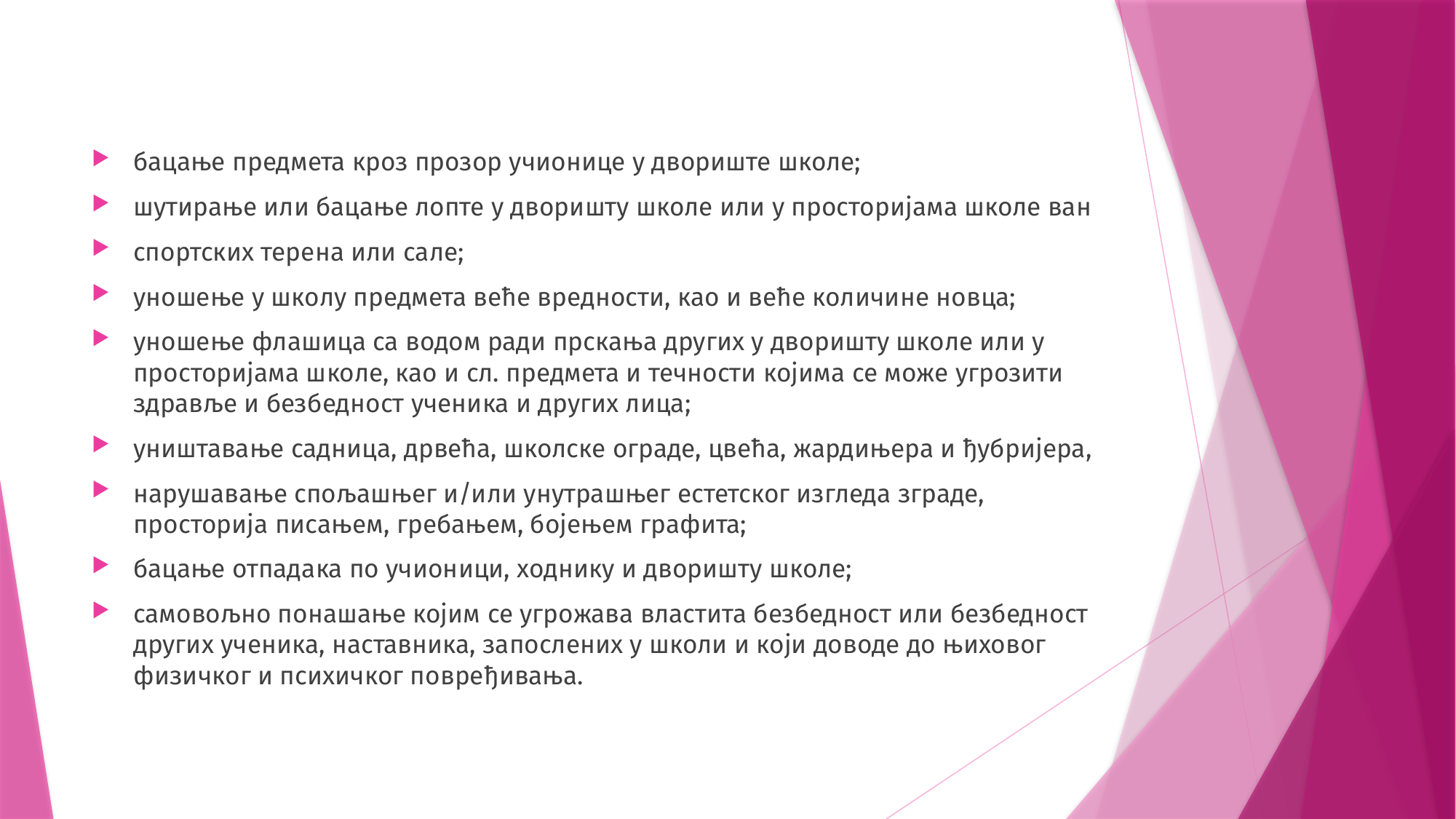

бацање предмета кроз прозор учионице у двориште школе;
шутирање или бацање лопте у дворишту школе или у просторијама школе ван
спортских терена или сале;
уношење у школу предмета веће вредности, као и веће количине новца;
уношење флашица са водом ради прскања других у дворишту школе или у просторијама школе, као и сл. предмета и течности којима се може угрозити здравље и безбедност ученика и других лица;
уништавање садница, дрвећа, школске ограде, цвећа, жардињера и ђубријера,
нарушавање спољашњег и/или унутрашњег естетског изгледа зграде, просторија писањем, гребањем, бојењем графита;
бацање отпадака по учионици, ходнику и дворишту школе;
самовољно понашање којим се угрожава властита безбедност или безбедност других ученика, наставника, запослених у школи и који доводе до њиховог физичког и психичког повређивања.